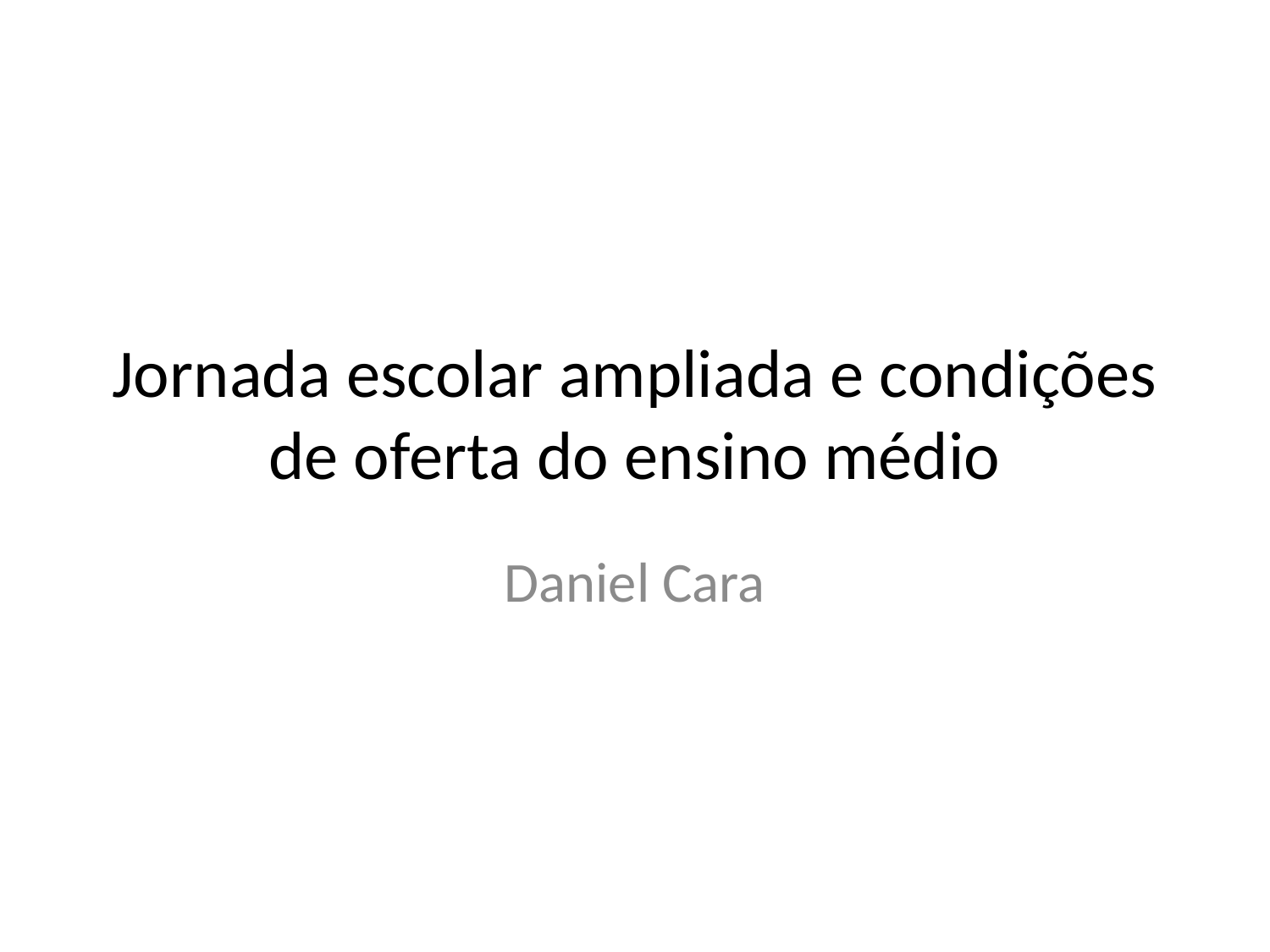

# Jornada escolar ampliada e condições de oferta do ensino médio
Daniel Cara